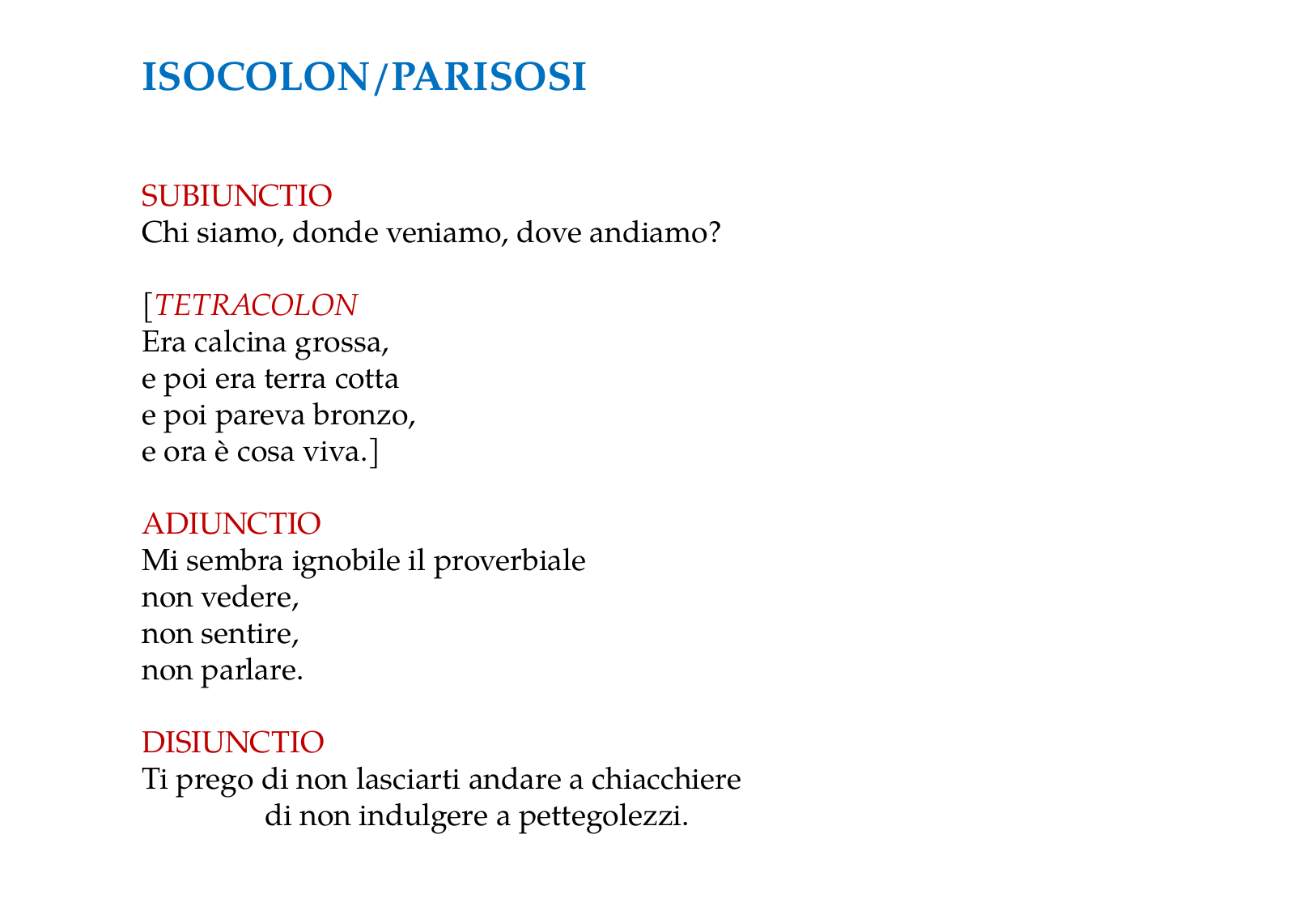

ISOCOLON/PARISOSI

SUBIUNCTIO
Chi siamo, donde veniamo, dove andiamo?

[Tetracolon
Era calcina grossa,
e poi era terra cotta
e poi pareva bronzo,
e ora è cosa viva.]

ADIUNCTIO
Mi sembra ignobile il proverbiale
non vedere,
non sentire,
non parlare.

DISIUNCTIO
Ti prego di non lasciarti andare a chiacchiere
                di non indulgere a pettegolezzi.